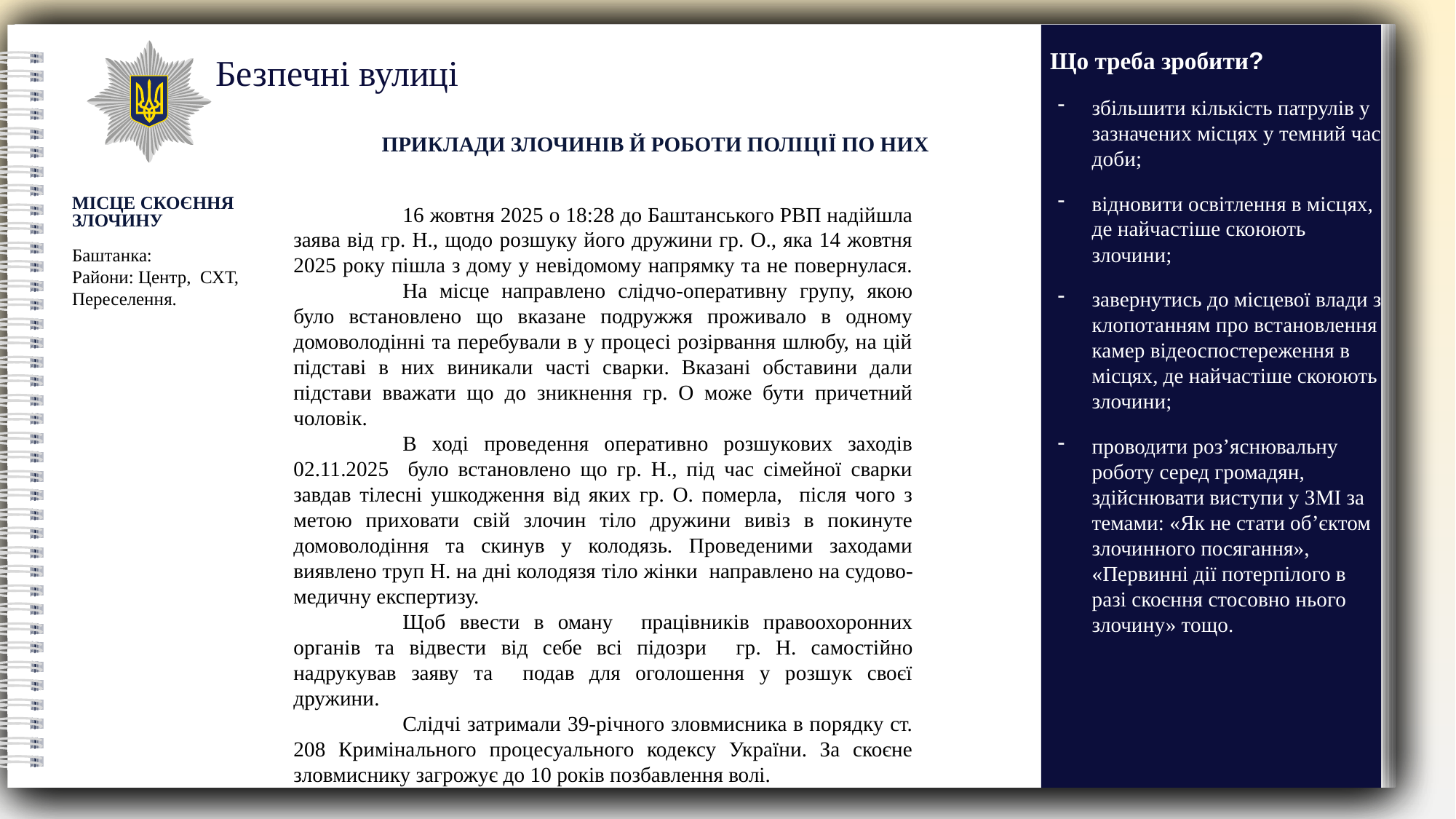

Що треба зробити?

Безпечні вулиці
збільшити кількість патрулів у зазначених місцях у темний час доби;
відновити освітлення в місцях, де найчастіше скоюють злочини;
завернутись до місцевої влади з клопотанням про встановлення камер відеоспостереження в місцях, де найчастіше скоюють злочини;
проводити роз’яснювальну роботу серед громадян, здійснювати виступи у ЗМІ за темами: «Як не стати об’єктом злочинного посягання», «Первинні дії потерпілого в разі скоєння стосовно нього злочину» тощо.
ПРИКЛАДИ ЗЛОЧИНІВ Й РОБОТИ ПОЛІЦІЇ ПО НИХ

	16 жовтня 2025 о 18:28 до Баштанського РВП надійшла заява від гр. Н., щодо розшуку його дружини гр. О., яка 14 жовтня 2025 року пішла з дому у невідомому напрямку та не повернулася.
	На місце направлено слідчо-оперативну групу, якою було встановлено що вказане подружжя проживало в одному домоволодінні та перебували в у процесі розірвання шлюбу, на цій підставі в них виникали часті сварки. Вказані обставини дали підстави вважати що до зникнення гр. О може бути причетний чоловік.
	В ході проведення оперативно розшукових заходів 02.11.2025  було встановлено що гр. Н., під час сімейної сварки завдав тілесні ушкодження від яких гр. О. померла,  після чого з метою приховати свій злочин тіло дружини вивіз в покинуте домоволодіння та скинув у колодязь. Проведеними заходами виявлено труп Н. на дні колодязя тіло жінки  направлено на судово-медичну експертизу.
	Щоб ввести в оману  працівників правоохоронних органів та відвести від себе всі підозри  гр. Н. самостійно надрукував заяву та  подав для оголошення у розшук своєї дружини.
	Слідчі затримали 39-річного зловмисника в порядку ст. 208 Кримінального процесуального кодексу України. За скоєне зловмиснику загрожує до 10 років позбавлення волі.

МІСЦЕ СКОЄННЯ ЗЛОЧИНУ
Баштанка:
Райони: Центр,  СХТ, Переселення.